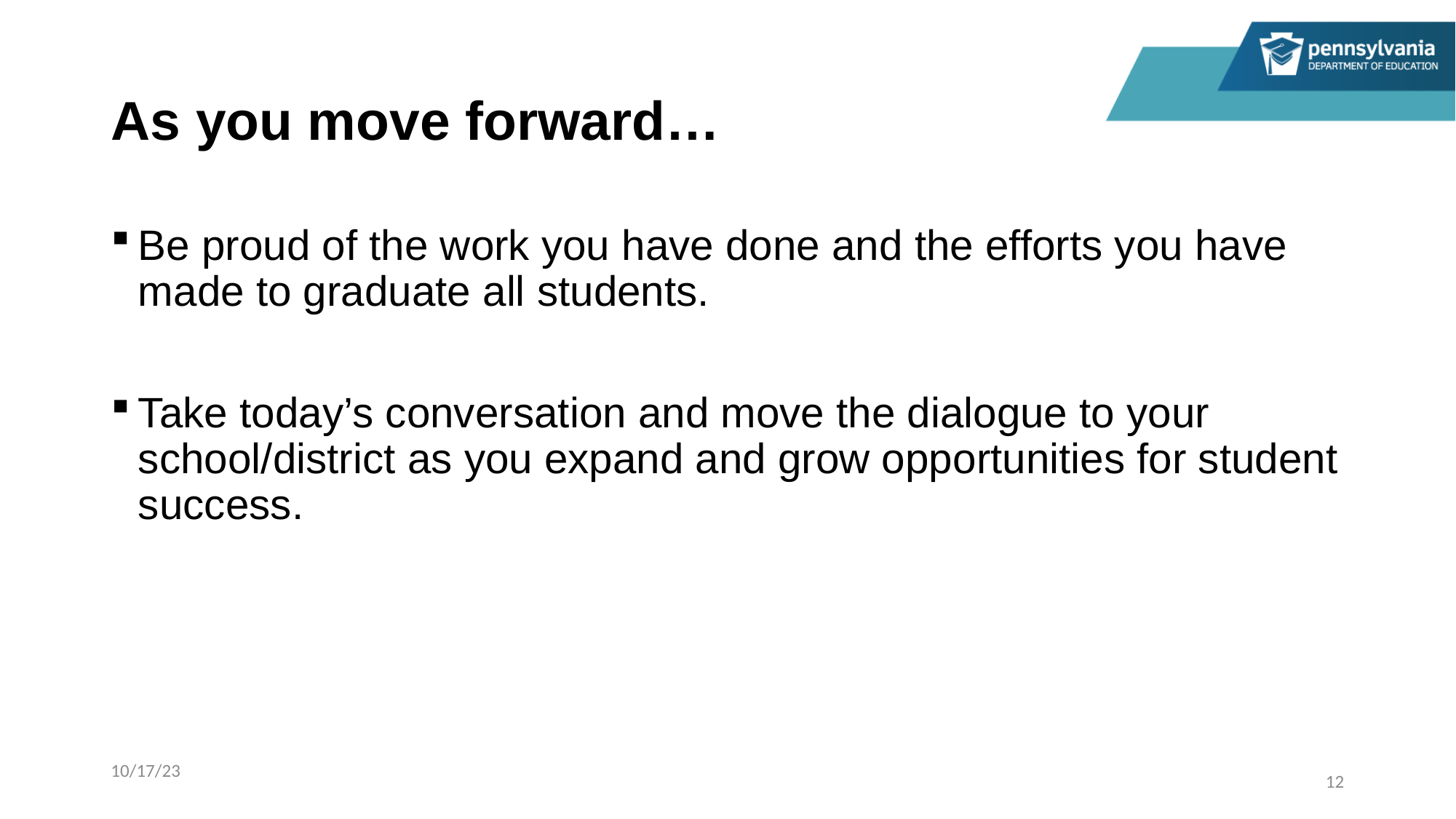

# As you move forward…
Be proud of the work you have done and the efforts you have made to graduate all students.

Take today’s conversation and move the dialogue to your school/district as you expand and grow opportunities for student success.

10/17/23

12